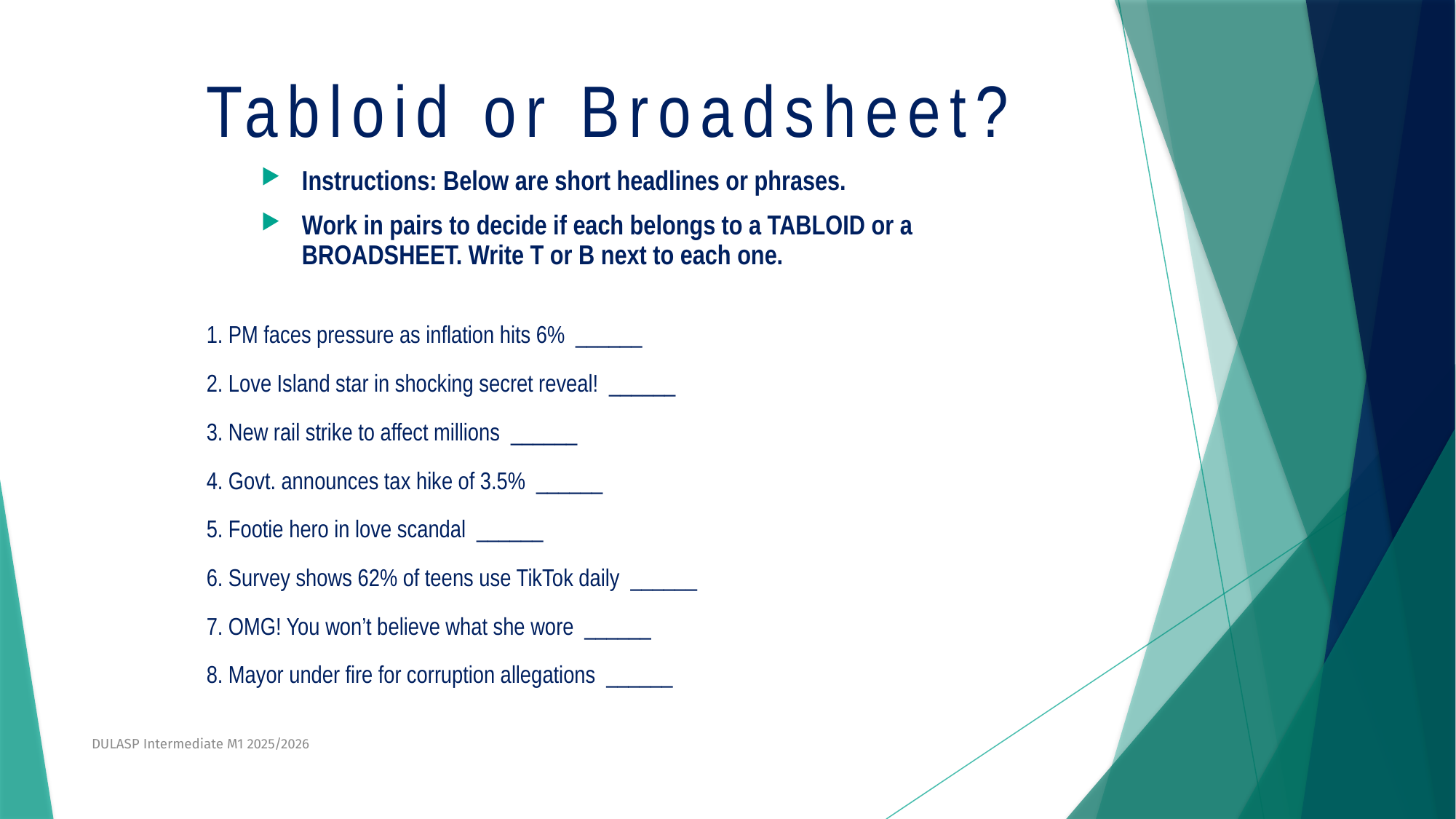

Tabloid or Broadsheet?
Instructions: Below are short headlines or phrases.
Work in pairs to decide if each belongs to a TABLOID or a BROADSHEET. Write T or B next to each one.
1. PM faces pressure as inflation hits 6%  ______
2. Love Island star in shocking secret reveal!  ______
3. New rail strike to affect millions  ______
4. Govt. announces tax hike of 3.5%  ______
5. Footie hero in love scandal  ______
6. Survey shows 62% of teens use TikTok daily  ______
7. OMG! You won’t believe what she wore  ______
8. Mayor under fire for corruption allegations  ______
DULASP Intermediate M1 2025/2026